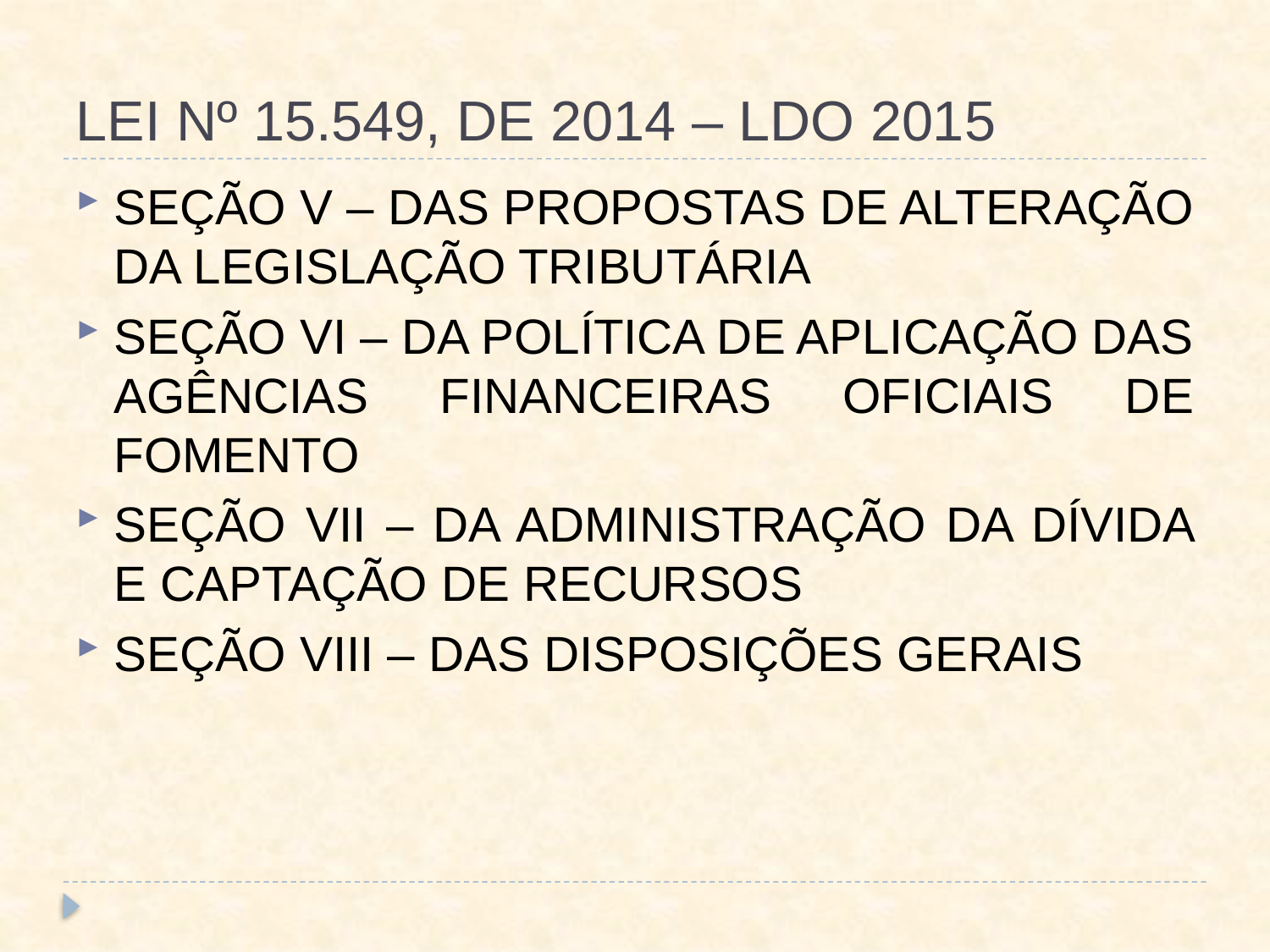

# LEI Nº 15.549, DE 2014 – LDO 2015
SEÇÃO V – DAS PROPOSTAS DE ALTERAÇÃO DA LEGISLAÇÃO TRIBUTÁRIA
SEÇÃO VI – DA POLÍTICA DE APLICAÇÃO DAS AGÊNCIAS FINANCEIRAS OFICIAIS DE FOMENTO
SEÇÃO VII – DA ADMINISTRAÇÃO DA DÍVIDA E CAPTAÇÃO DE RECURSOS
SEÇÃO VIII – DAS DISPOSIÇÕES GERAIS